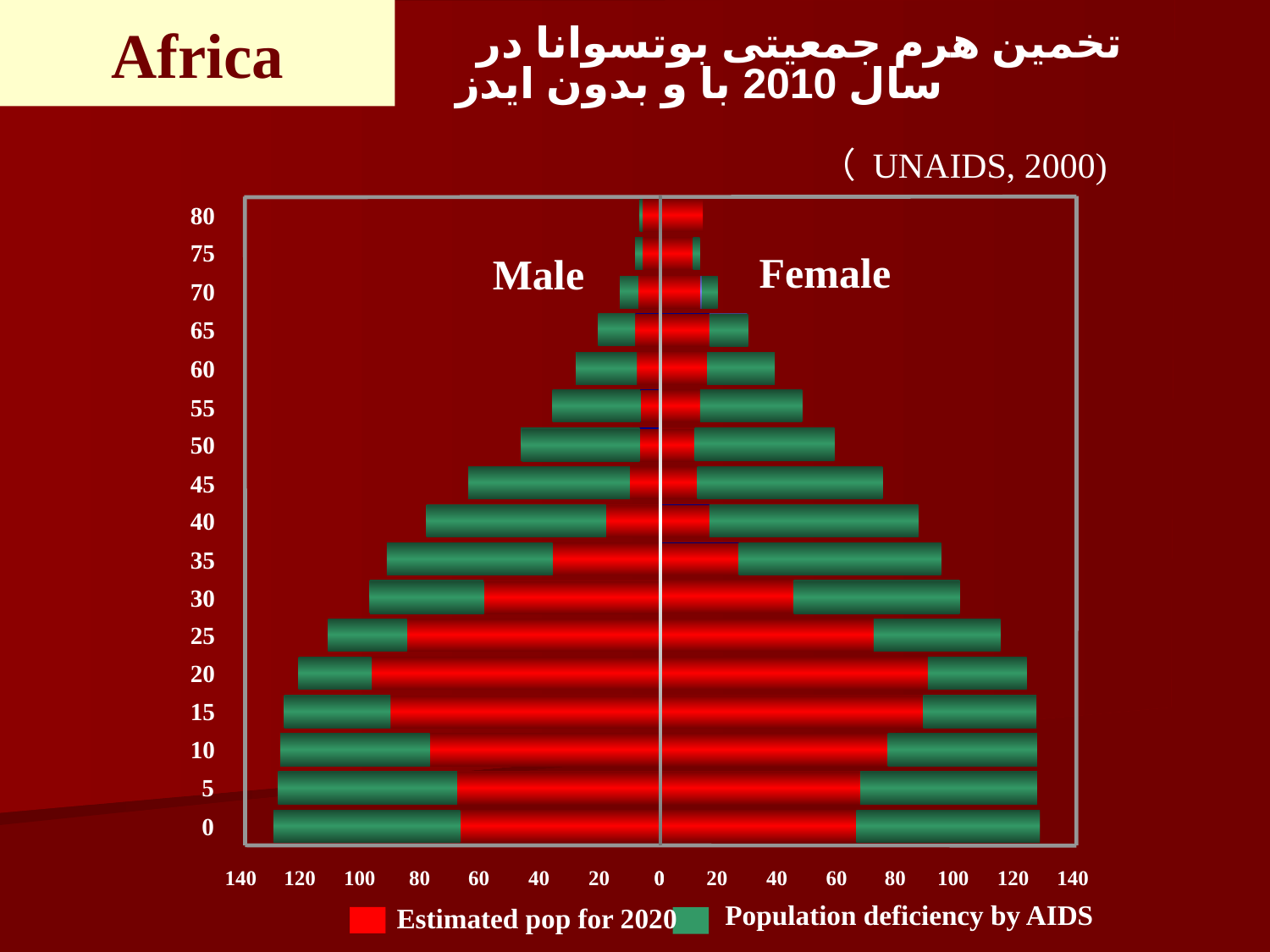

Africa
تخمین هرم جمعیتی بوتسوانا در سال 2010 با و بدون ایدز
（ UNAIDS, 2000)

80

75

Female
Male

70

65

60

55

50

45

40

35

30

25

20

15

10

5

0

140
120
100
80
60
40
20
0
0
20
40
60
80
100
120
140
Population deficiency by AIDS

Estimated pop for 2020